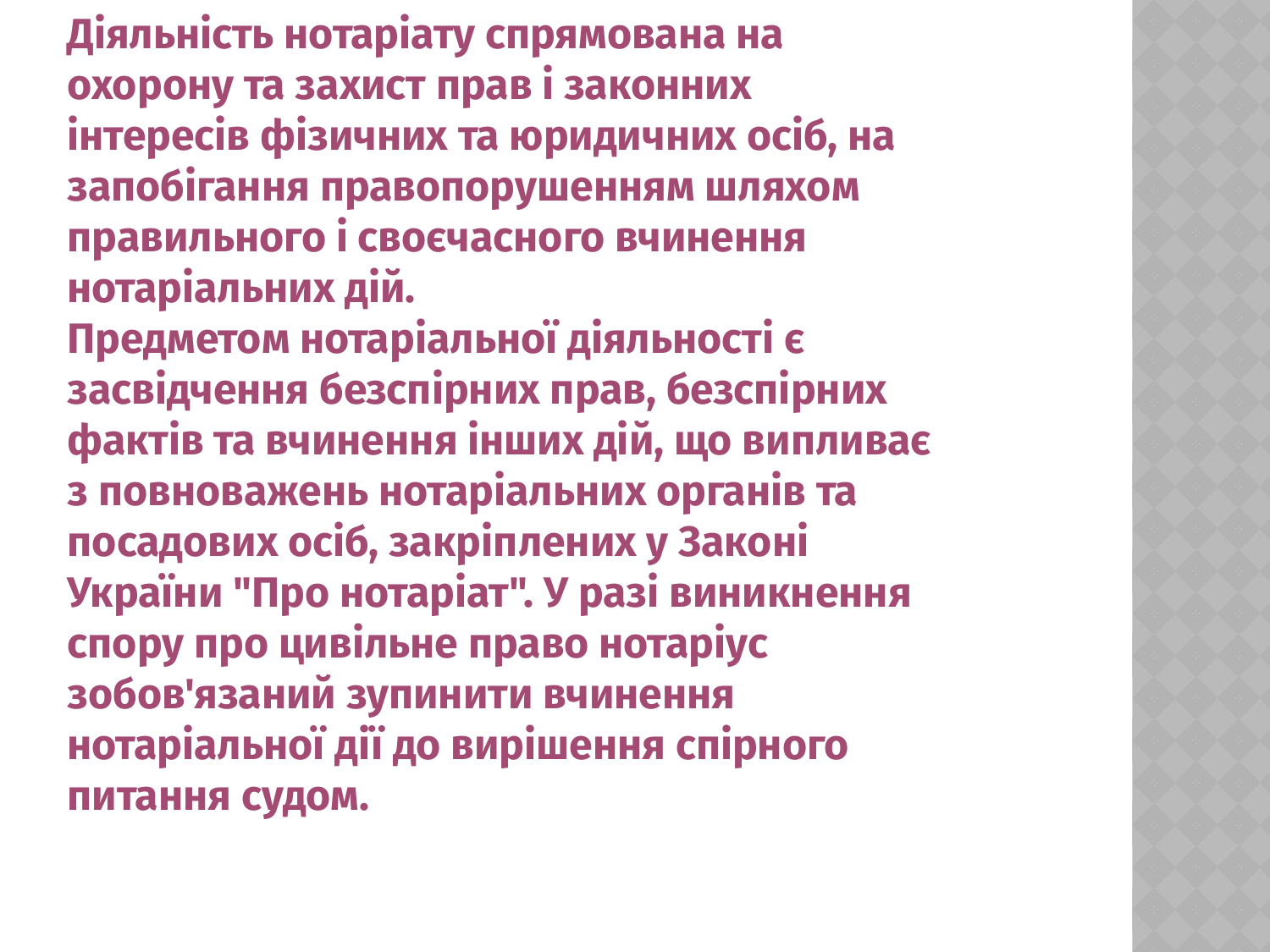

Діяльність нотаріату спрямована на охорону та захист прав і законних інтересів фізичних та юридичних осіб, на запобігання правопорушенням шляхом правильного і своєчасного вчинення нотаріальних дій.
Предметом нотаріальної діяльності є засвідчення безспірних прав, безспірних фактів та вчинення інших дій, що випливає з повноважень нотаріальних органів та посадових осіб, закріплених у Законі України "Про нотаріат". У разі виникнення спору про цивільне право нотаріус зобов'язаний зупинити вчинення нотаріальної дії до вирішення спірного питання судом.